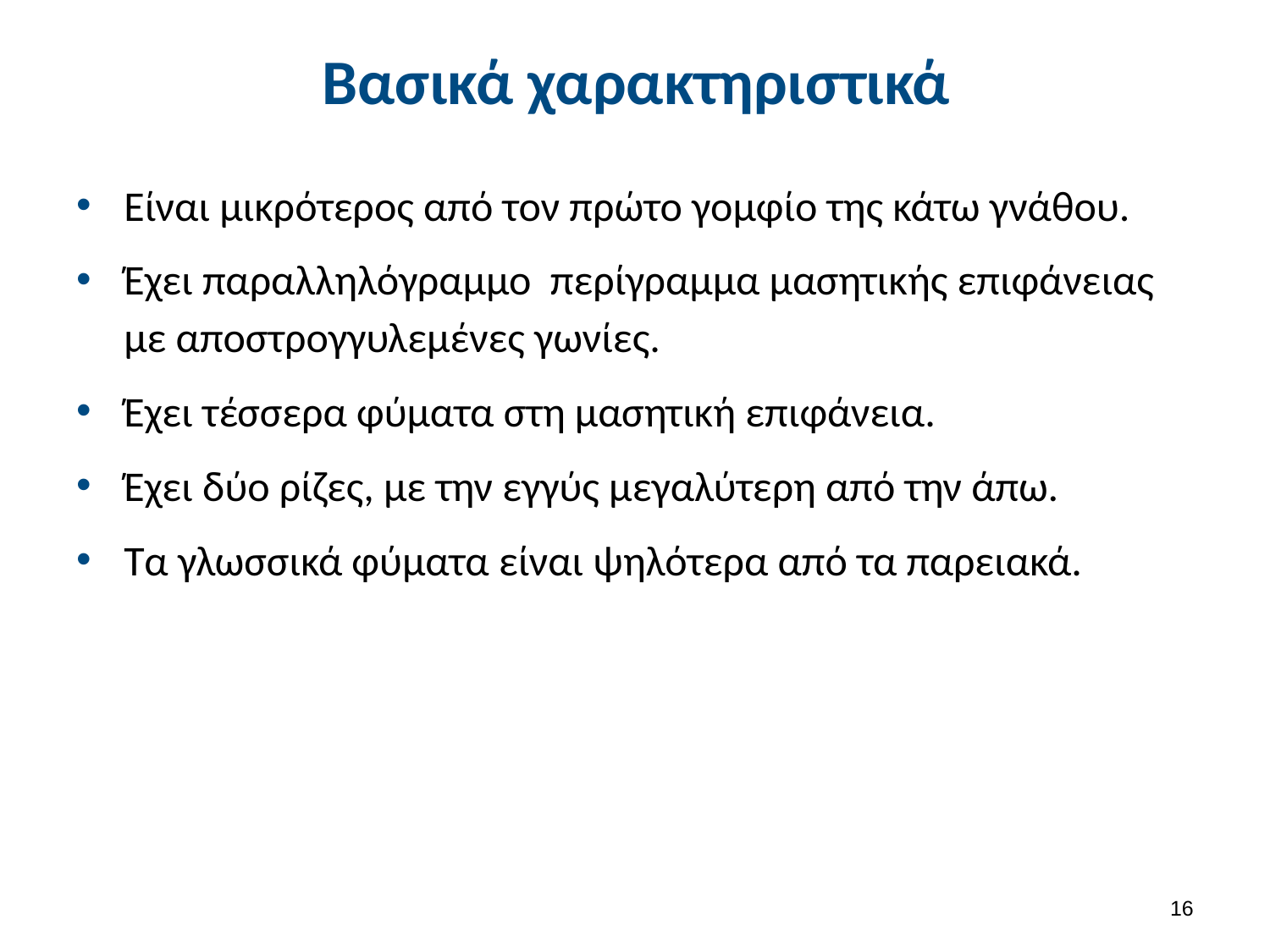

# Βασικά χαρακτηριστικά
Είναι μικρότερος από τον πρώτο γομφίο της κάτω γνάθου.
Έχει παραλληλόγραμμο  περίγραμμα μασητικής επιφάνειας με αποστρογγυλεμένες γωνίες.
Έχει τέσσερα φύματα στη μασητική επιφάνεια.
Έχει δύο ρίζες, με την εγγύς μεγαλύτερη από την άπω.
Τα γλωσσικά φύματα είναι ψηλότερα από τα παρειακά.

16